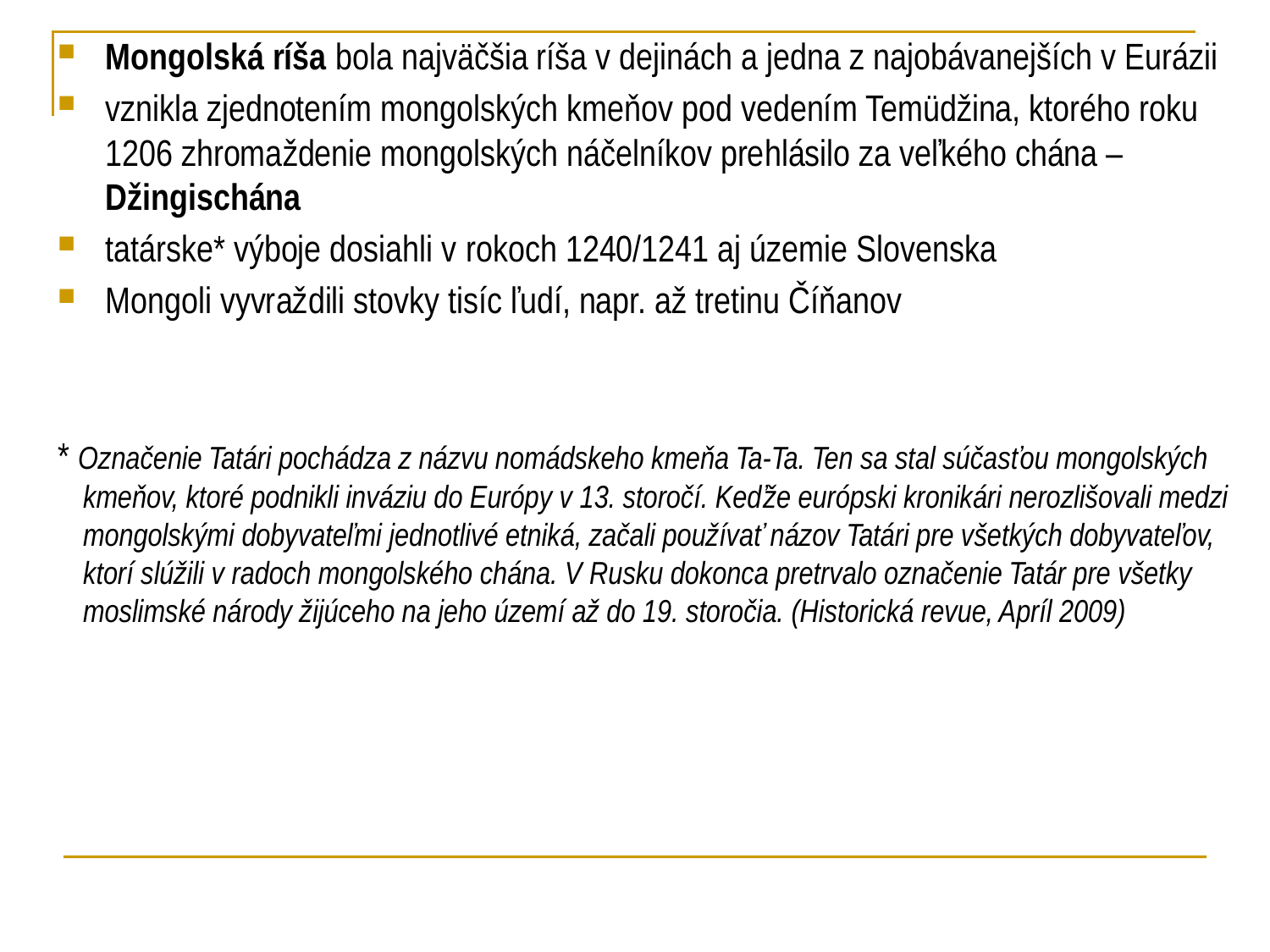

Mongolská ríša bola najväčšia ríša v dejinách a jedna z najobávanejších v Eurázii
vznikla zjednotením mongolských kmeňov pod vedením Temüdžina, ktorého roku 1206 zhromaždenie mongolských náčelníkov prehlásilo za veľkého chána – Džingischána
tatárske* výboje dosiahli v rokoch 1240/1241 aj územie Slovenska
Mongoli vyvraždili stovky tisíc ľudí, napr. až tretinu Číňanov

* Označenie Tatári pochádza z názvu nomádskeho kmeňa Ta-Ta. Ten sa stal súčasťou mongolských kmeňov, ktoré podnikli inváziu do Európy v 13. storočí. Keďže európski kronikári nerozlišovali medzi mongolskými dobyvateľmi jednotlivé etniká, začali používať názov Tatári pre všetkých dobyvateľov, ktorí slúžili v radoch mongolského chána. V Rusku dokonca pretrvalo označenie Tatár pre všetky moslimské národy žijúceho na jeho území až do 19. storočia. (Historická revue, Apríl 2009)